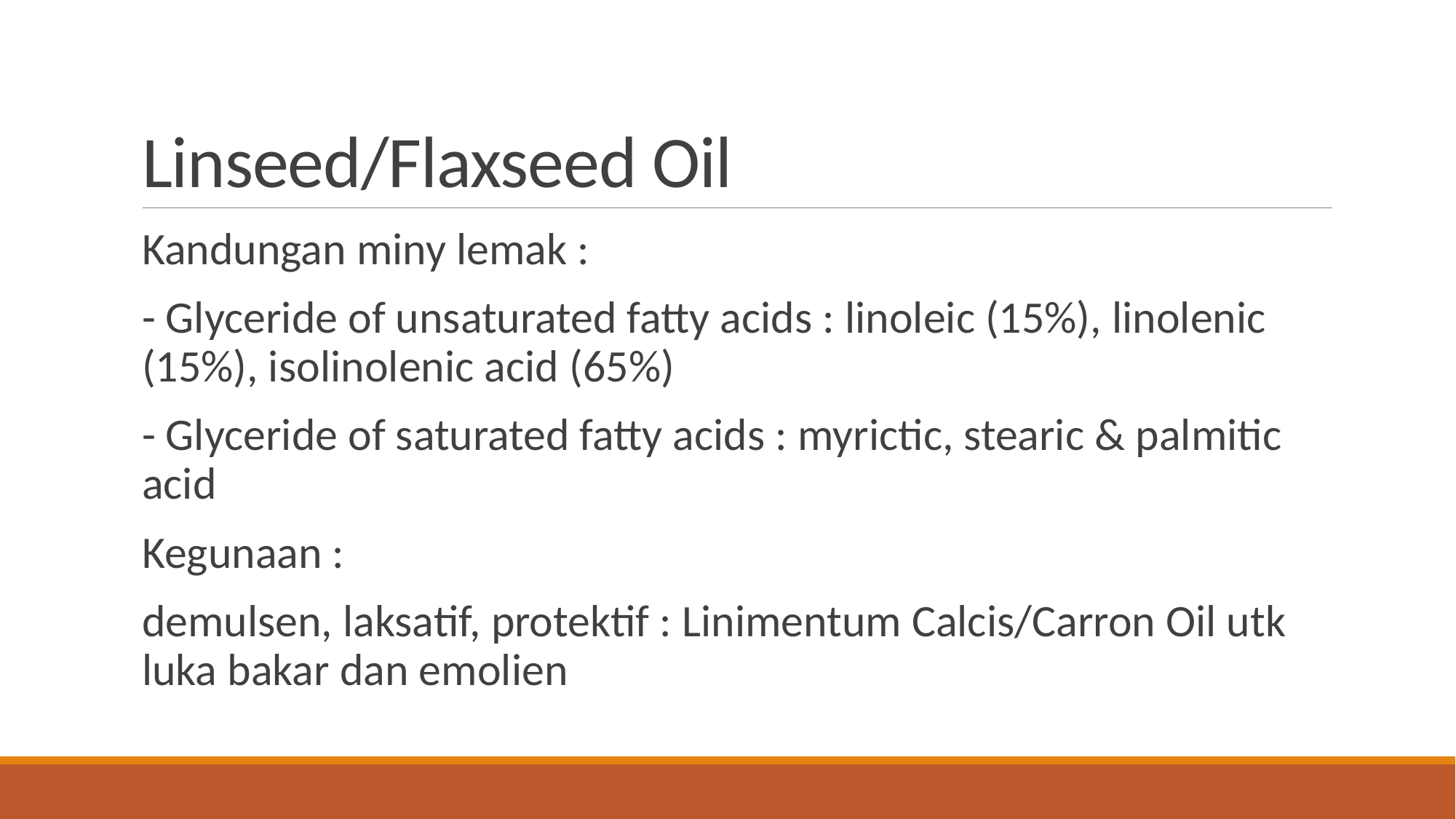

# Linseed/Flaxseed Oil
Kandungan miny lemak :
	- Glyceride of unsaturated fatty acids : linoleic (15%), linolenic (15%), isolinolenic acid (65%)
	- Glyceride of saturated fatty acids : myrictic, stearic & palmitic acid
Kegunaan :
	demulsen, laksatif, protektif : Linimentum Calcis/Carron Oil utk luka bakar dan emolien